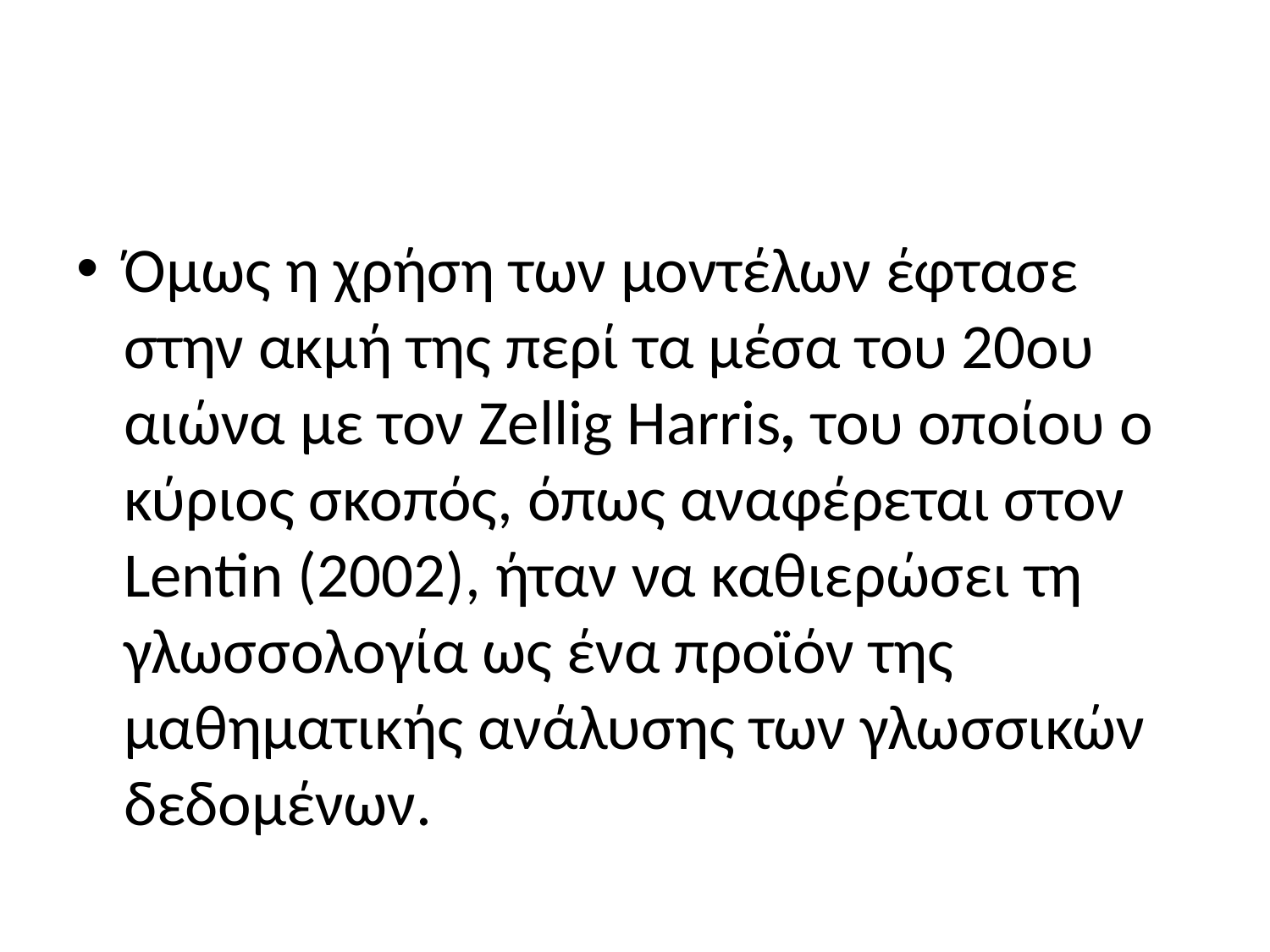

#
Όμως η χρήση των μοντέλων έφτασε στην ακμή της περί τα μέσα του 20ου αιώνα με τον Zellig Harris, του οποίου ο κύριος σκοπός, όπως αναφέρεται στον Lentin (2002), ήταν να καθιερώσει τη γλωσσολογία ως ένα προϊόν της μαθηματικής ανάλυσης των γλωσσικών δεδομένων.